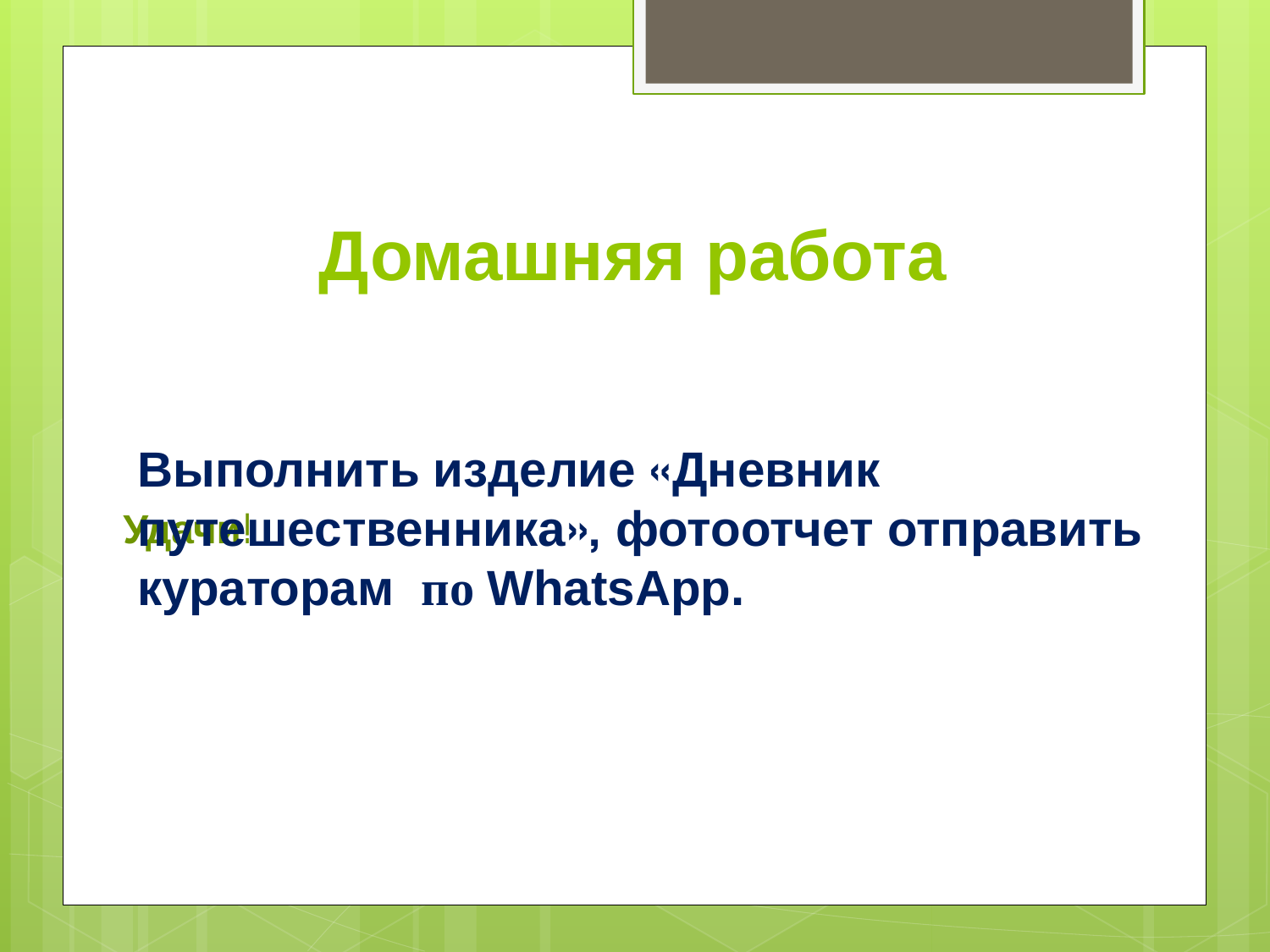

# Домашняя работа

Удачи!
Выполнить изделие «Дневник путешественника», фотоотчет отправить кураторам  по WhatsApp.